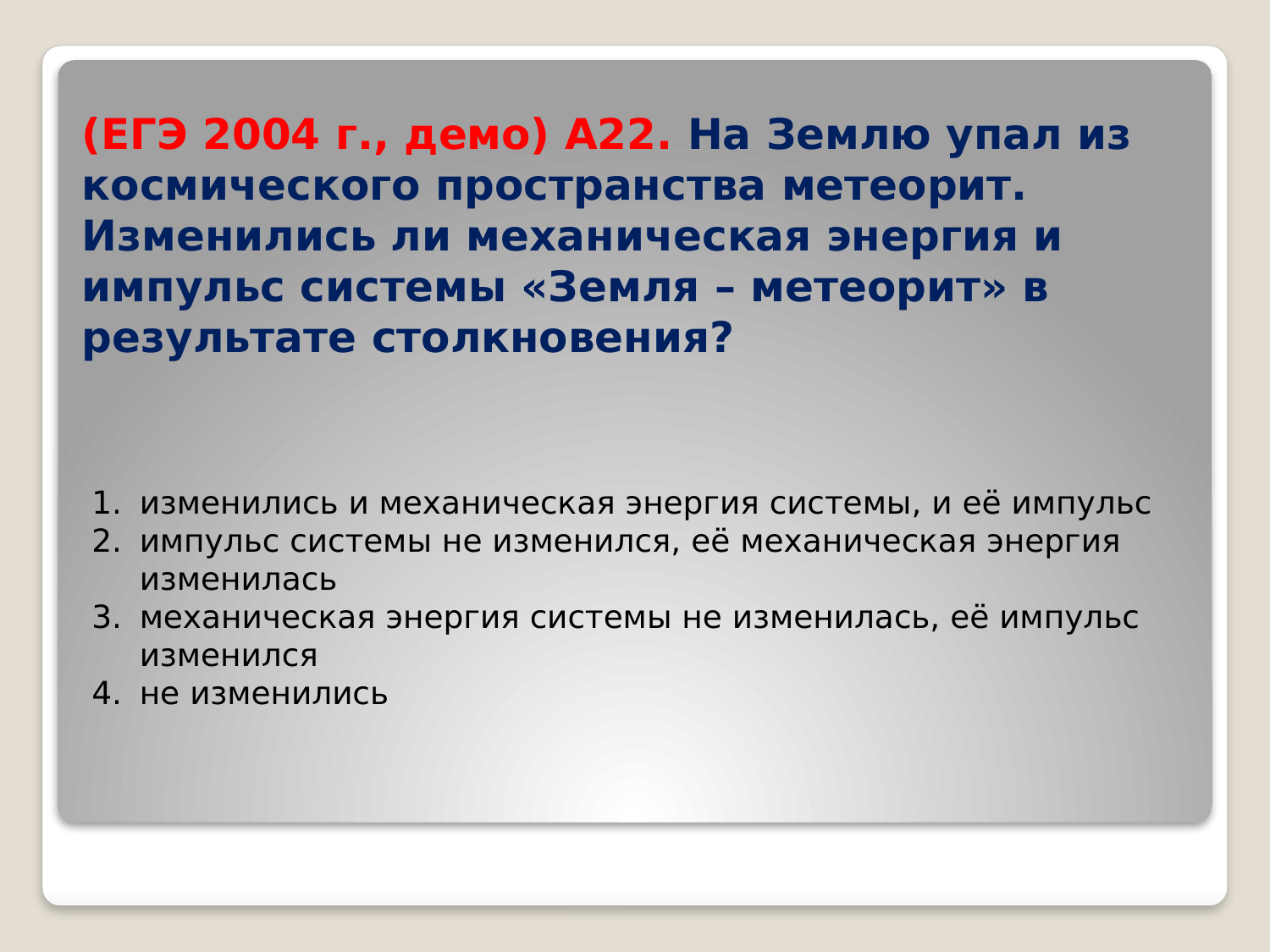

# (ЕГЭ 2004 г., демо) А22. На Землю упал из космического пространства метеорит. Изменились ли механическая энергия и импульс системы «Земля – метеорит» в результате столкновения?
изменились и механическая энергия системы, и её импульс
импульс системы не изменился, её механическая энергия изменилась
механическая энергия системы не изменилась, её импульс изменился
не изменились